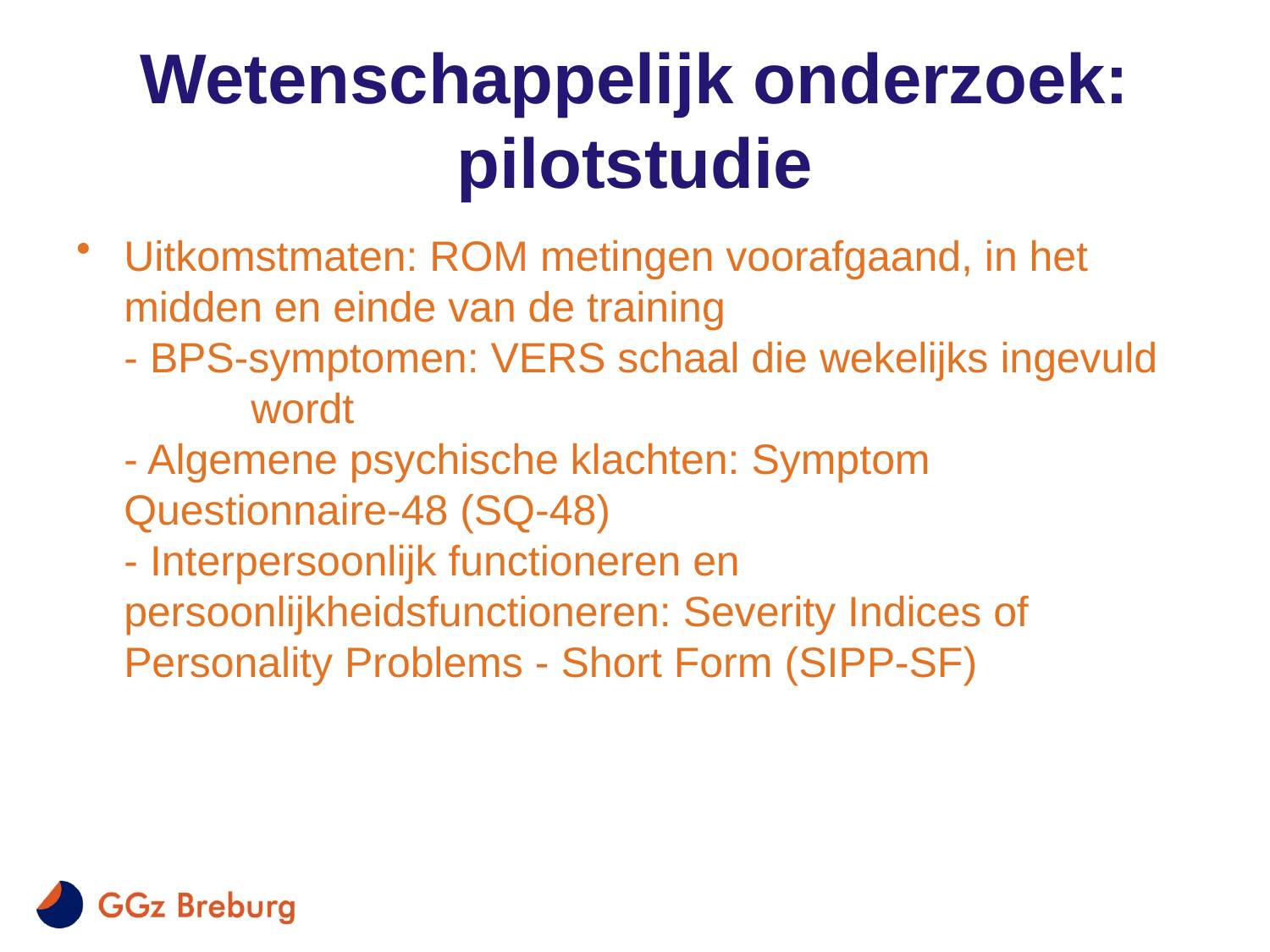

# Wetenschappelijk onderzoek: pilotstudie
Uitkomstmaten: ROM metingen voorafgaand, in het midden en einde van de training
- BPS-symptomen: VERS schaal die wekelijks ingevuld 	wordt
- Algemene psychische klachten: Symptom 	Questionnaire-48 (SQ-48)
- Interpersoonlijk functioneren en 	persoonlijkheidsfunctioneren: Severity Indices of 	Personality Problems - Short Form (SIPP-SF)